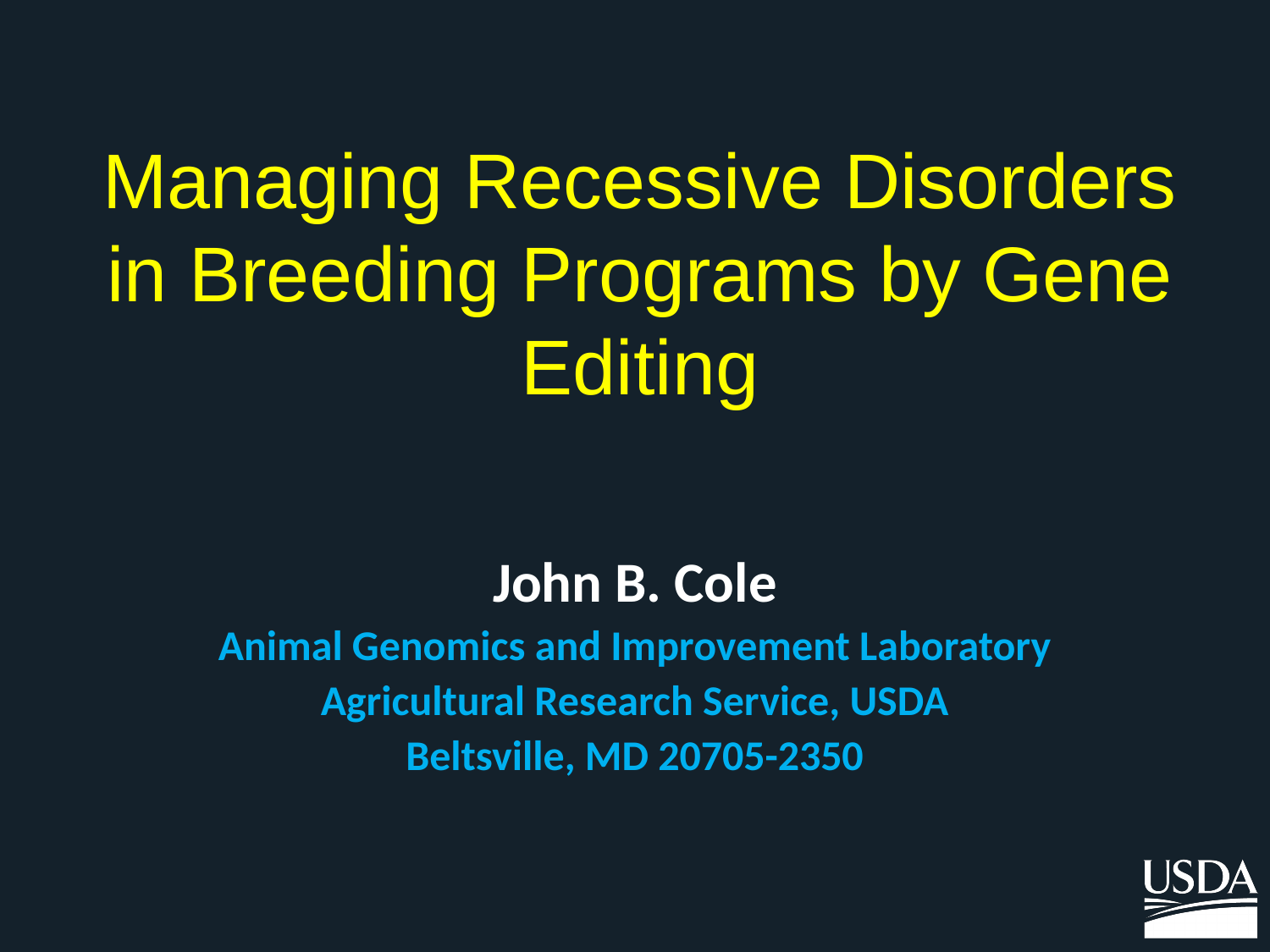

# Managing Recessive Disorders in Breeding Programs by Gene Editing
John B. Cole
Animal Genomics and Improvement Laboratory
Agricultural Research Service, USDA
Beltsville, MD 20705-2350